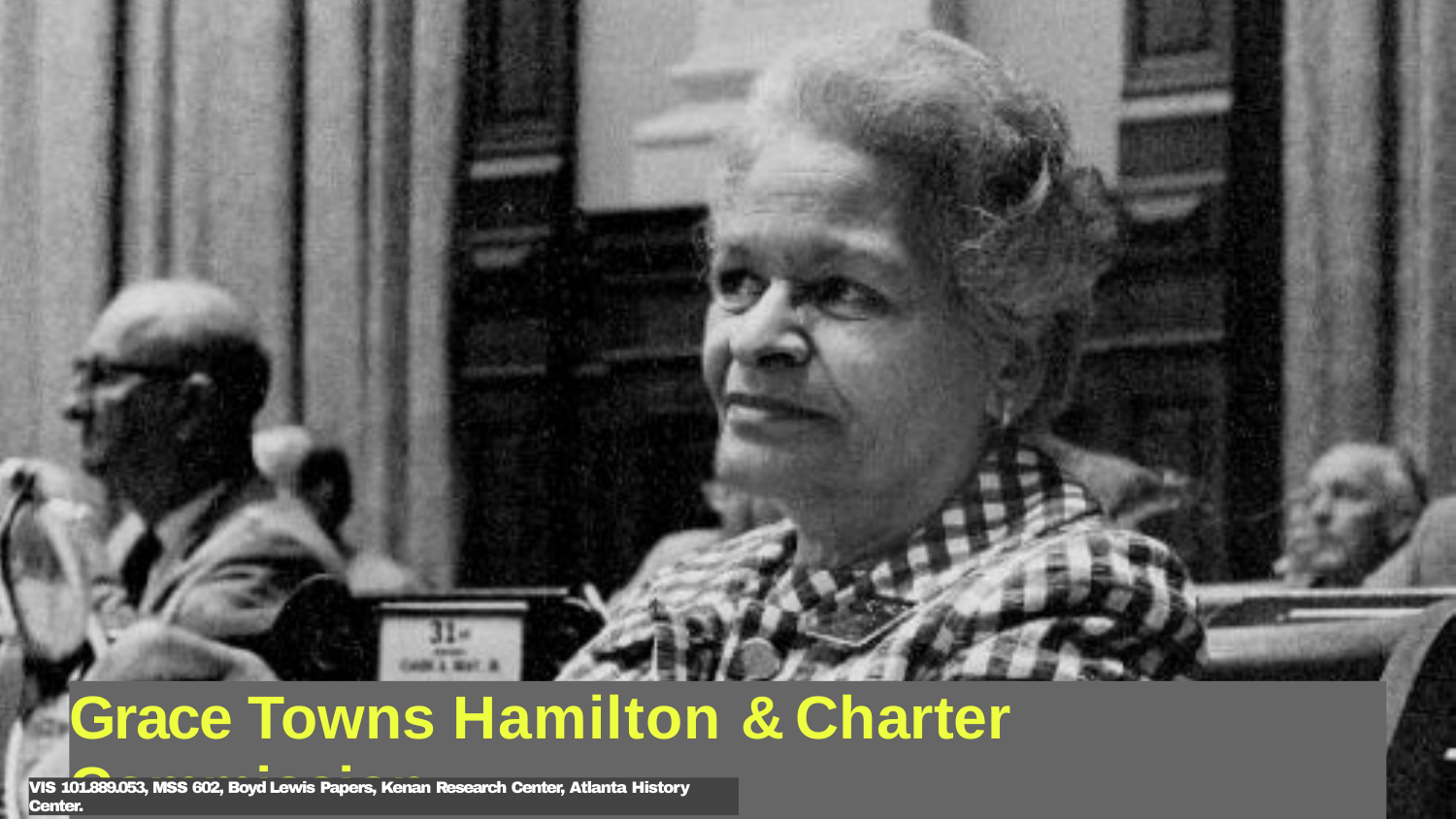

Grace Towns Hamilton & Charter Commission
VIS 101.889.053, MSS 602, Boyd Lewis Papers, Kenan Research Center, Atlanta History Center.